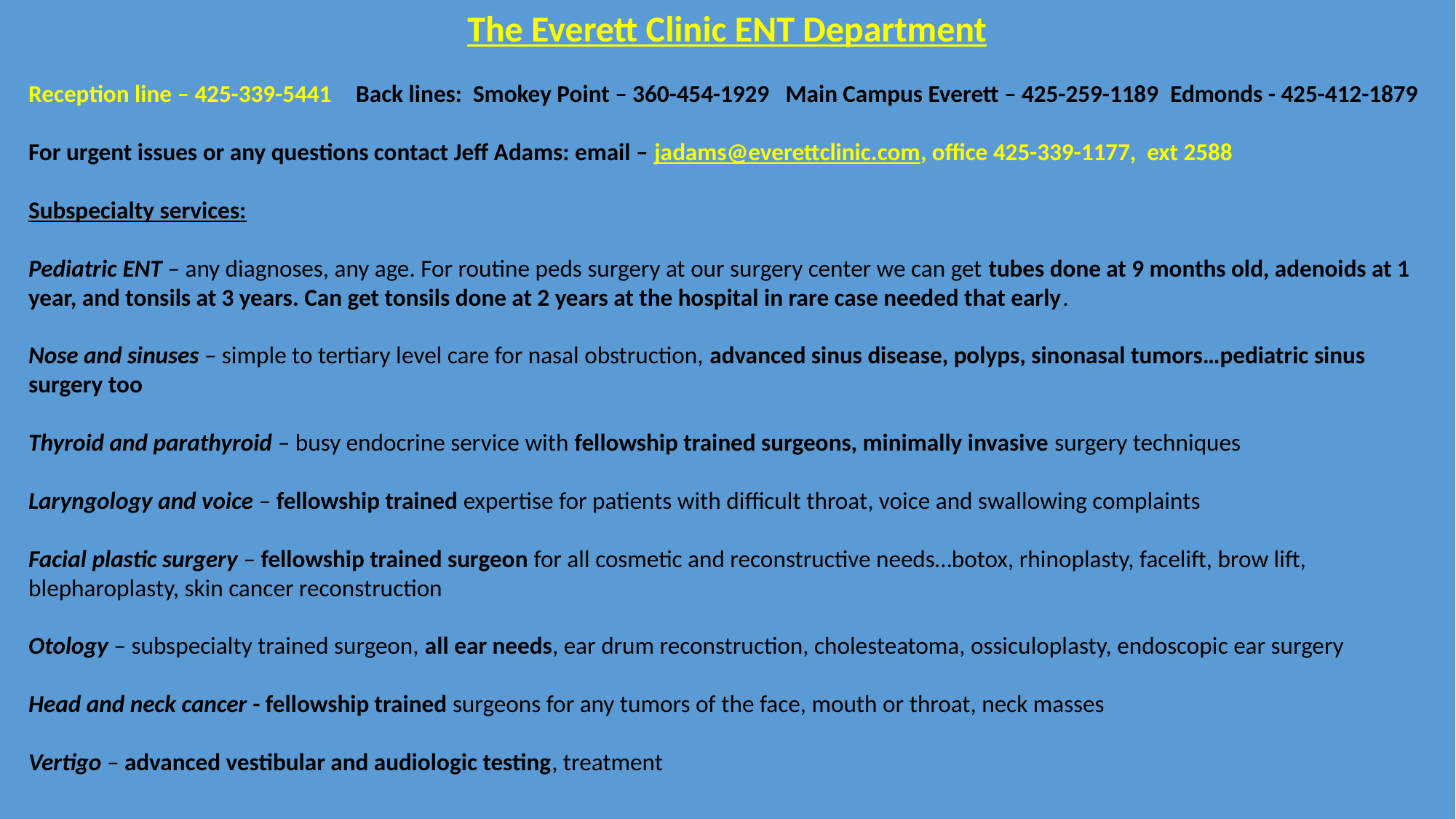

The Everett Clinic ENT Department

Reception line – 425-339-5441	Back lines:  Smokey Point – 360-454-1929   Main Campus Everett – 425-259-1189  Edmonds - 425-412-1879

For urgent issues or any questions contact Jeff Adams: email – jadams@everettclinic.com, office 425-339-1177,  ext 2588

Subspecialty services:

Pediatric ENT – any diagnoses, any age. For routine peds surgery at our surgery center we can get tubes done at 9 months old, adenoids at 1 year, and tonsils at 3 years. Can get tonsils done at 2 years at the hospital in rare case needed that early.

Nose and sinuses – simple to tertiary level care for nasal obstruction, advanced sinus disease, polyps, sinonasal tumors…pediatric sinus surgery too

Thyroid and parathyroid – busy endocrine service with fellowship trained surgeons, minimally invasive surgery techniques

Laryngology and voice – fellowship trained expertise for patients with difficult throat, voice and swallowing complaints

Facial plastic surgery – fellowship trained surgeon for all cosmetic and reconstructive needs…botox, rhinoplasty, facelift, brow lift, blepharoplasty, skin cancer reconstruction

Otology – subspecialty trained surgeon, all ear needs, ear drum reconstruction, cholesteatoma, ossiculoplasty, endoscopic ear surgery

Head and neck cancer - fellowship trained surgeons for any tumors of the face, mouth or throat, neck masses

Vertigo – advanced vestibular and audiologic testing, treatment